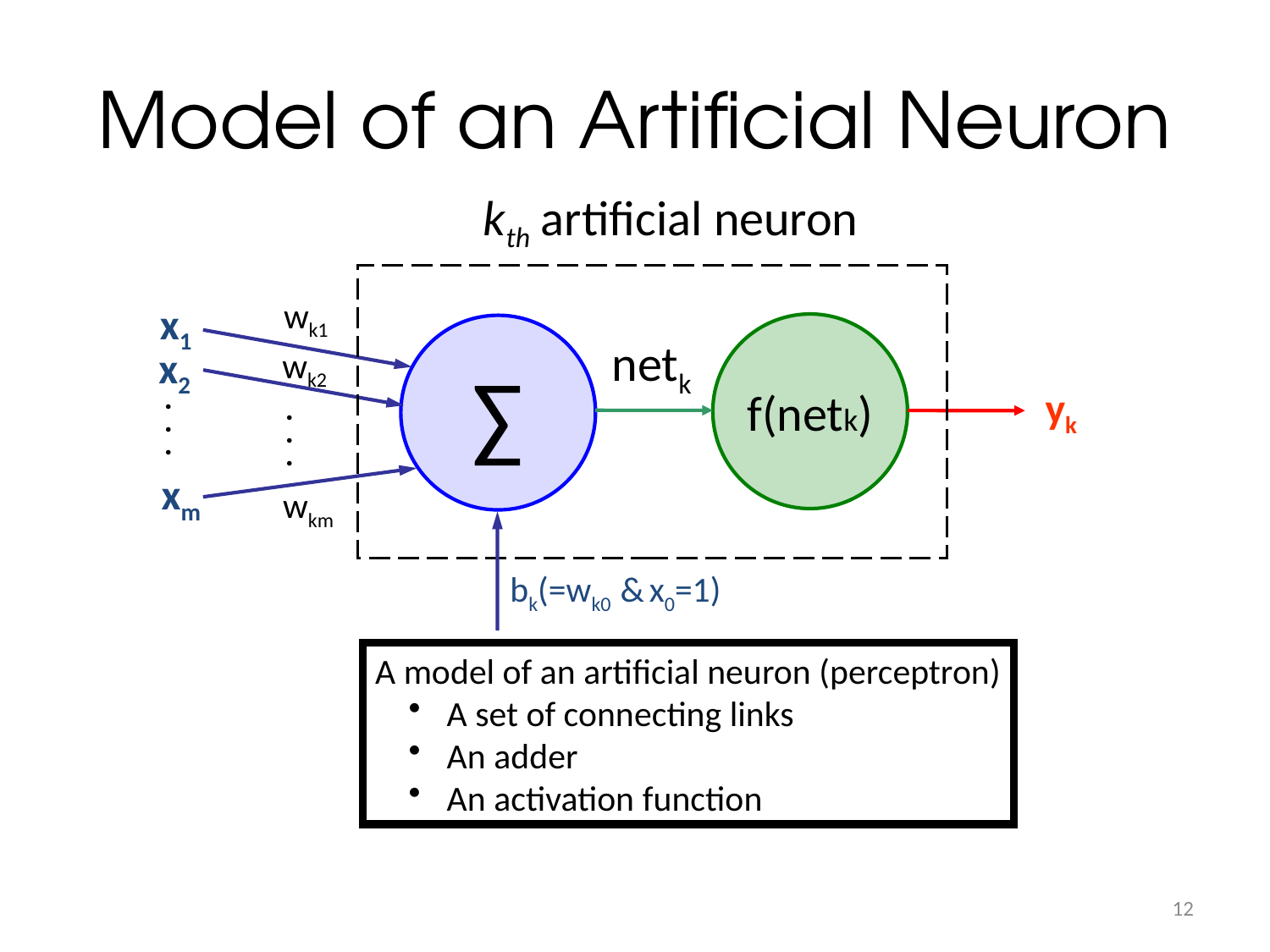

# Model of an Artificial Neuron
kth artificial neuron

wk1
x1
f(netk)
∑
netk

x2
wk2

yk
.
.
.
.
.
.

xm

wkm

bk(=wk0  & x0=1)
A model of an artificial neuron (perceptron)
 A set of connecting links
 An adder
 An activation function
12